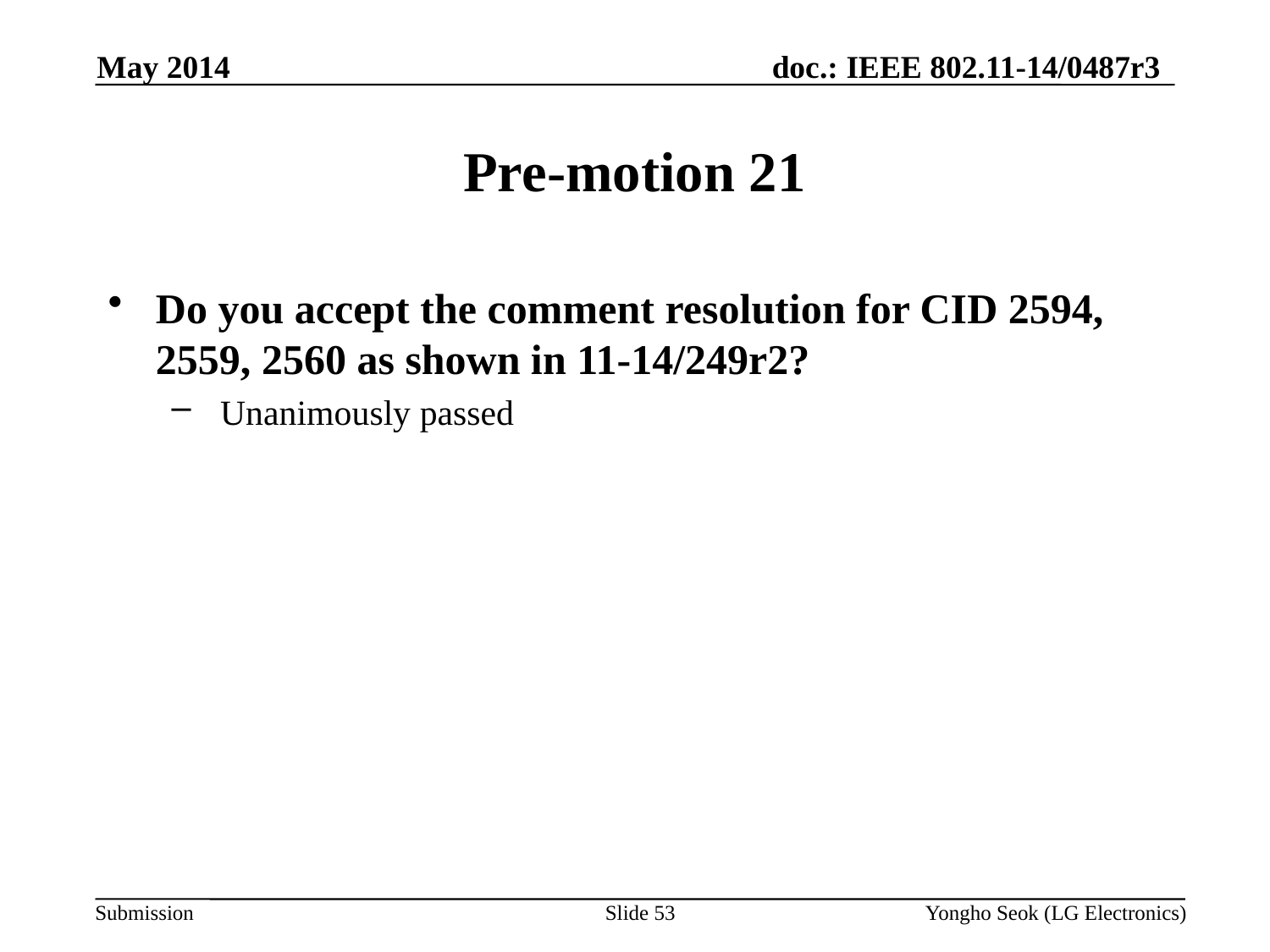

May 2014
# Pre-motion 21
Do you accept the comment resolution for CID 2594, 2559, 2560 as shown in 11-14/249r2?
 Unanimously passed

Slide 53
Yongho Seok (LG Electronics)